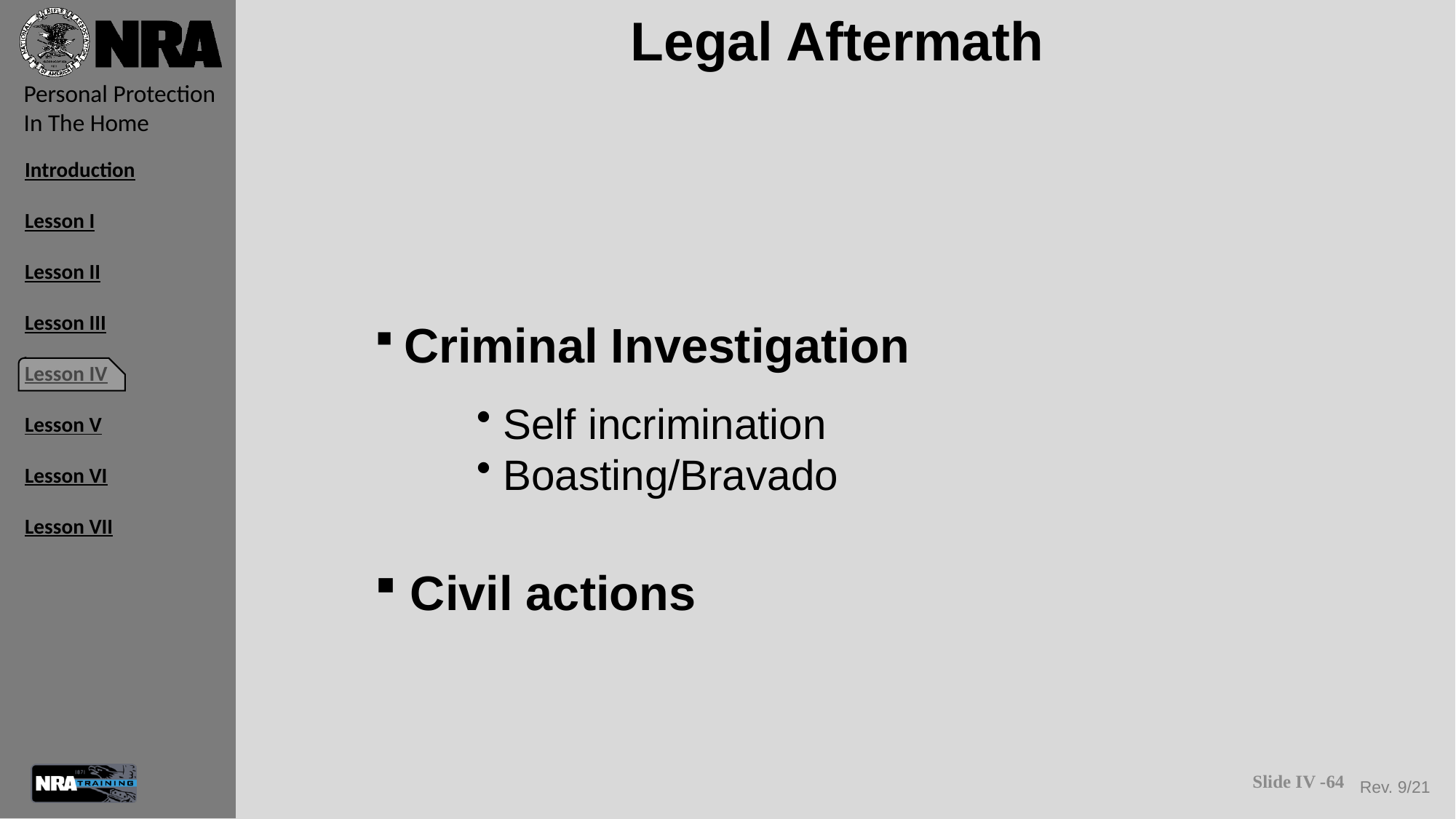

# Legal Aftermath
 Criminal Investigation

 Civil actions

 Self incrimination
 Boasting/Bravado

Slide IV -64